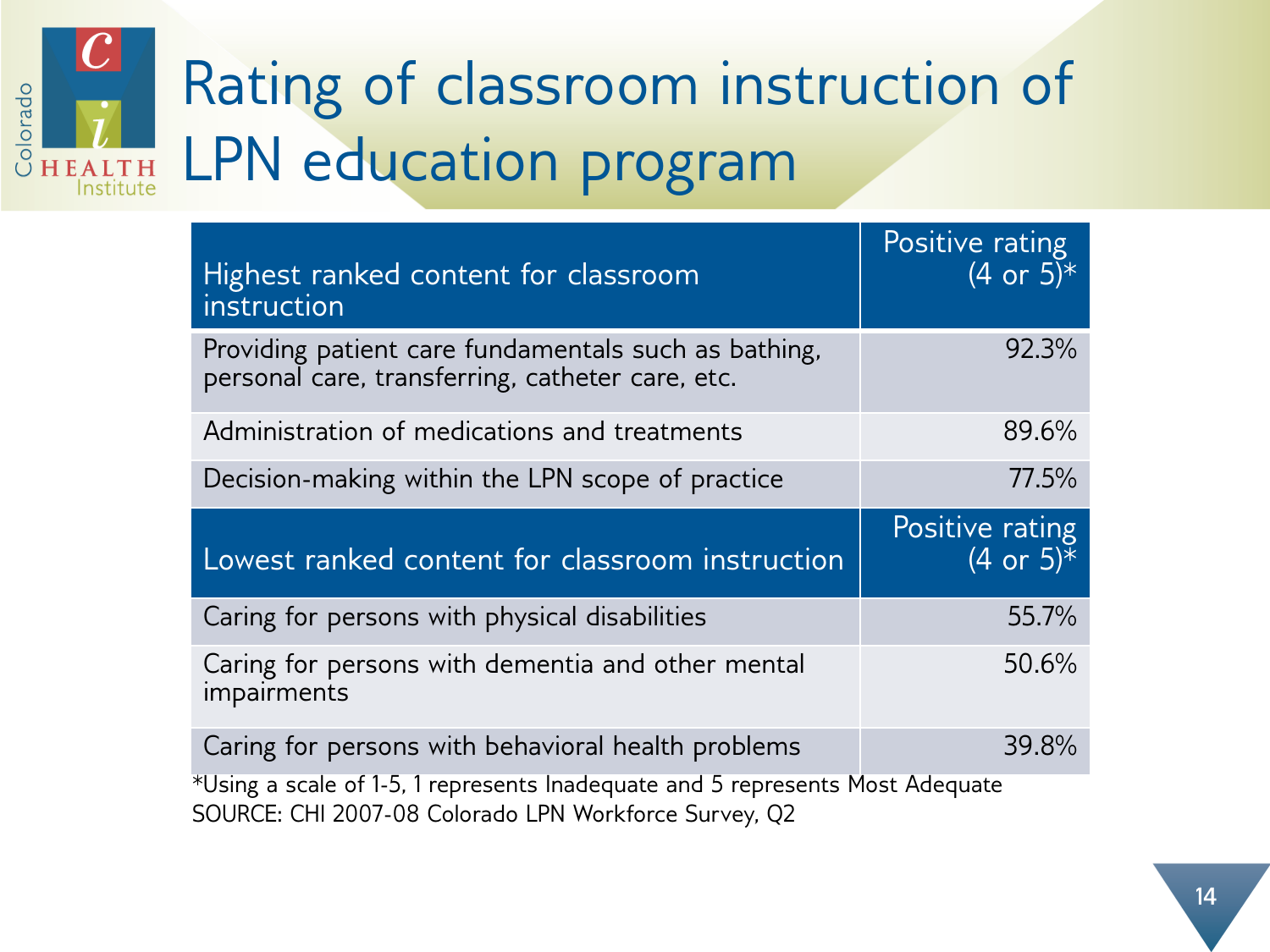

# Rating of classroom instruction of LPN education program
| Highest ranked content for classroom instruction | Positive rating (4 or 5)\* |
| --- | --- |
| Providing patient care fundamentals such as bathing, personal care, transferring, catheter care, etc. | 92.3% |
| Administration of medications and treatments | 89.6% |
| Decision-making within the LPN scope of practice | 77.5% |
| Lowest ranked content for classroom instruction | Positive rating (4 or 5)\* |
| Caring for persons with physical disabilities | 55.7% |
| Caring for persons with dementia and other mental impairments | 50.6% |
| Caring for persons with behavioral health problems | 39.8% |
*Using a scale of 1-5, 1 represents Inadequate and 5 represents Most Adequate
SOURCE: CHI 2007-08 Colorado LPN Workforce Survey, Q2
14